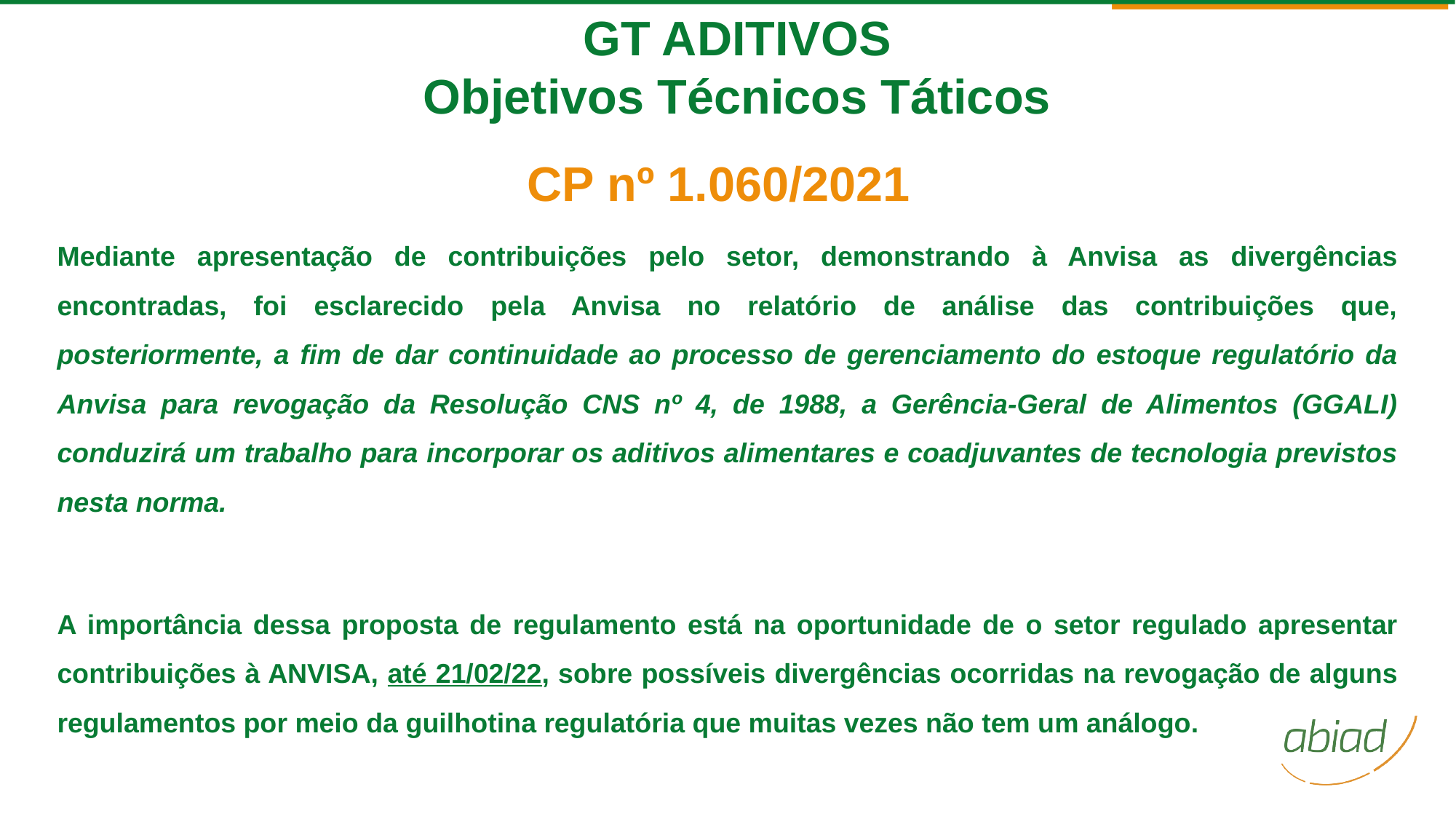

GT ADITIVOS
Objetivos Técnicos Táticos

CP nº 1.060/2021

Mediante apresentação de contribuições pelo setor, demonstrando à Anvisa as divergências encontradas, foi esclarecido pela Anvisa no relatório de análise das contribuições que, posteriormente, a fim de dar continuidade ao processo de gerenciamento do estoque regulatório da Anvisa para revogação da Resolução CNS nº 4, de 1988, a Gerência-Geral de Alimentos (GGALI) conduzirá um trabalho para incorporar os aditivos alimentares e coadjuvantes de tecnologia previstos nesta norma.

A importância dessa proposta de regulamento está na oportunidade de o setor regulado apresentar contribuições à ANVISA, até 21/02/22, sobre possíveis divergências ocorridas na revogação de alguns regulamentos por meio da guilhotina regulatória que muitas vezes não tem um análogo.